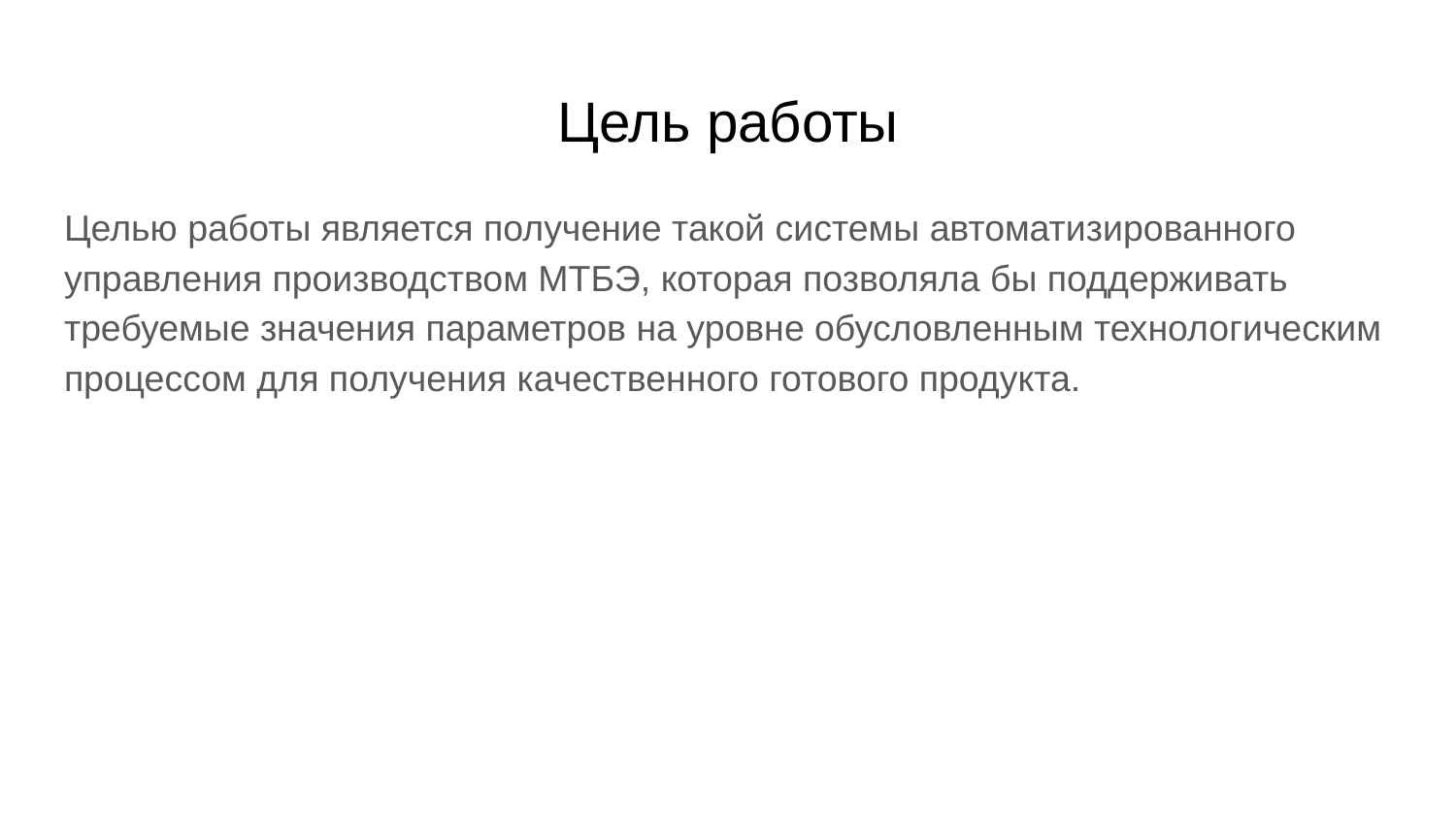

# Цель работы
Целью работы является получение такой системы автоматизированного управления производством МТБЭ, которая позволяла бы поддерживать требуемые значения параметров на уровне обусловленным технологическим процессом для получения качественного готового продукта.